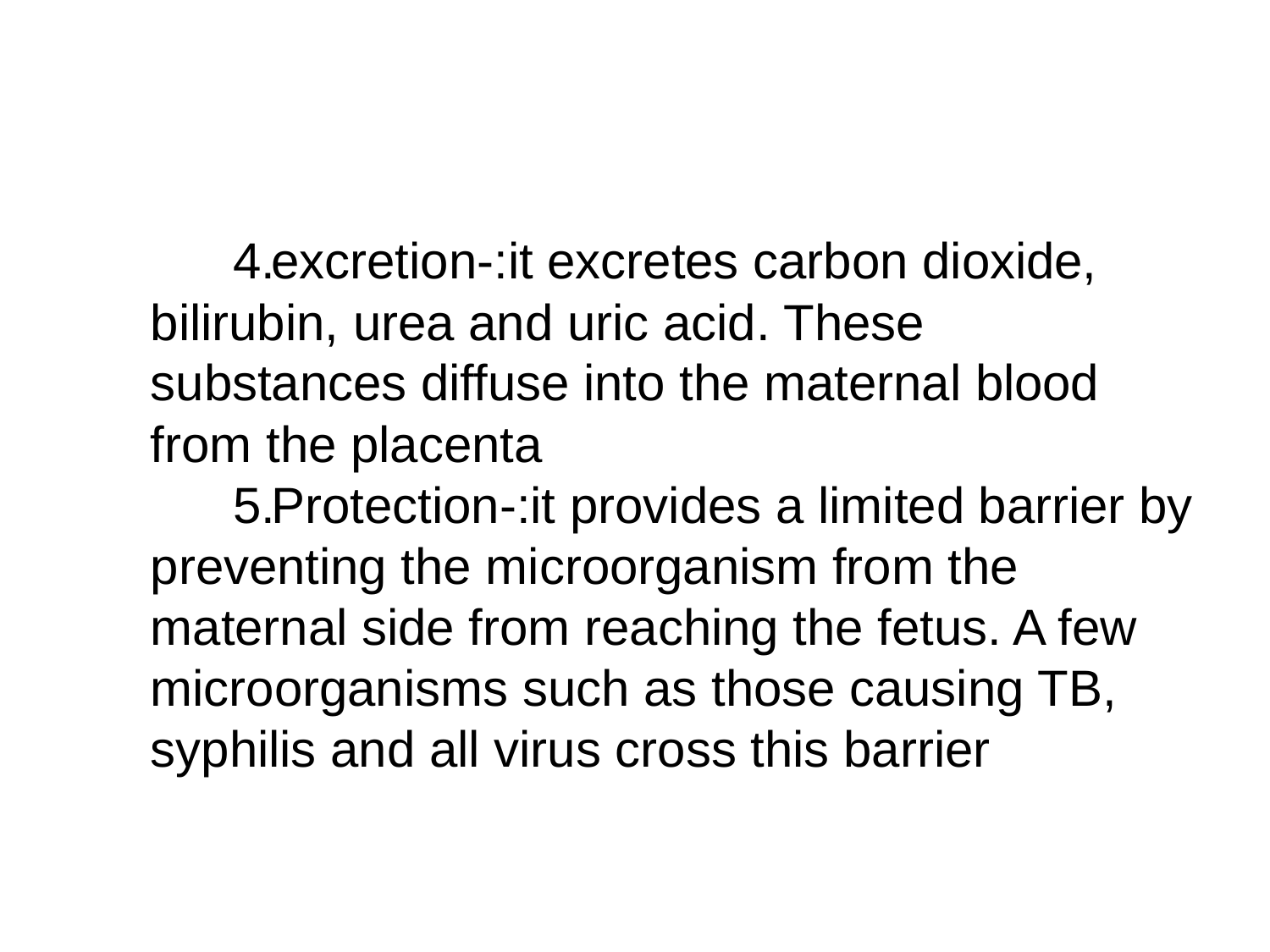

#
excretion-:it excretes carbon dioxide, bilirubin, urea and uric acid. These substances diffuse into the maternal blood from the placenta
Protection-:it provides a limited barrier by preventing the microorganism from the maternal side from reaching the fetus. A few microorganisms such as those causing TB, syphilis and all virus cross this barrier